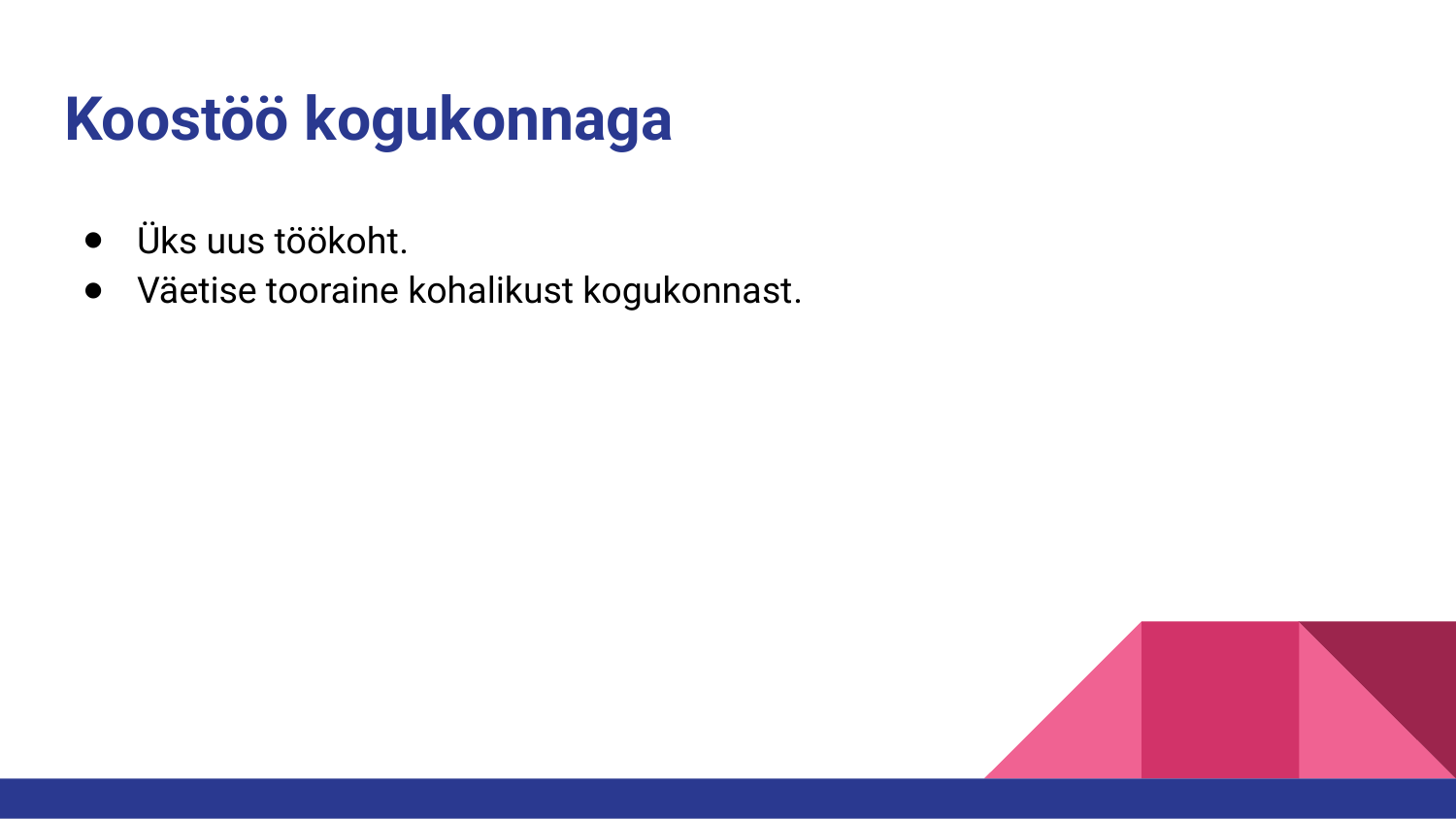

# Koostöö kogukonnaga
Üks uus töökoht.
Väetise tooraine kohalikust kogukonnast.